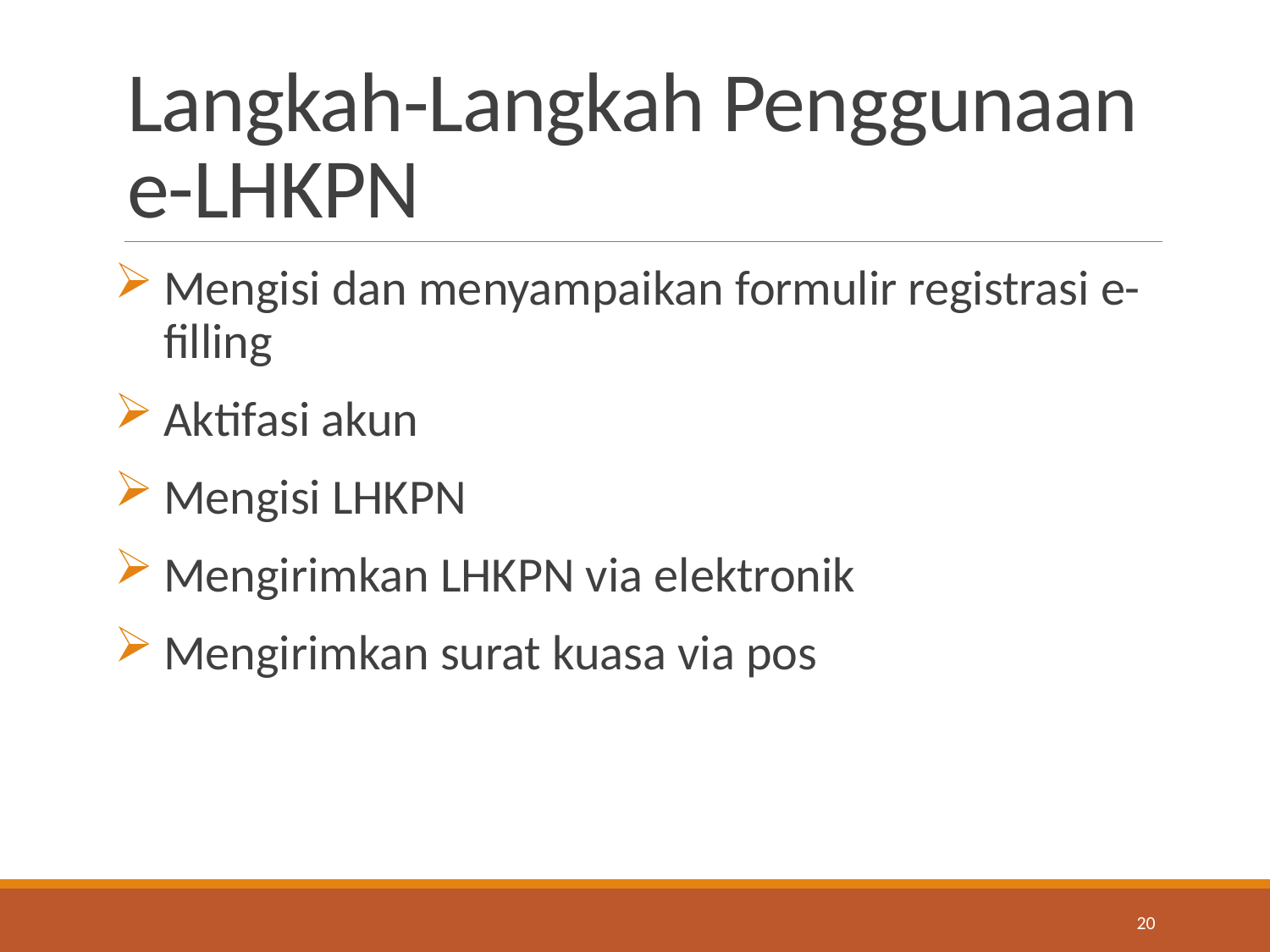

# Langkah-Langkah Penggunaan e-LHKPN
Mengisi dan menyampaikan formulir registrasi e-filling
Aktifasi akun
Mengisi LHKPN
Mengirimkan LHKPN via elektronik
Mengirimkan surat kuasa via pos
20